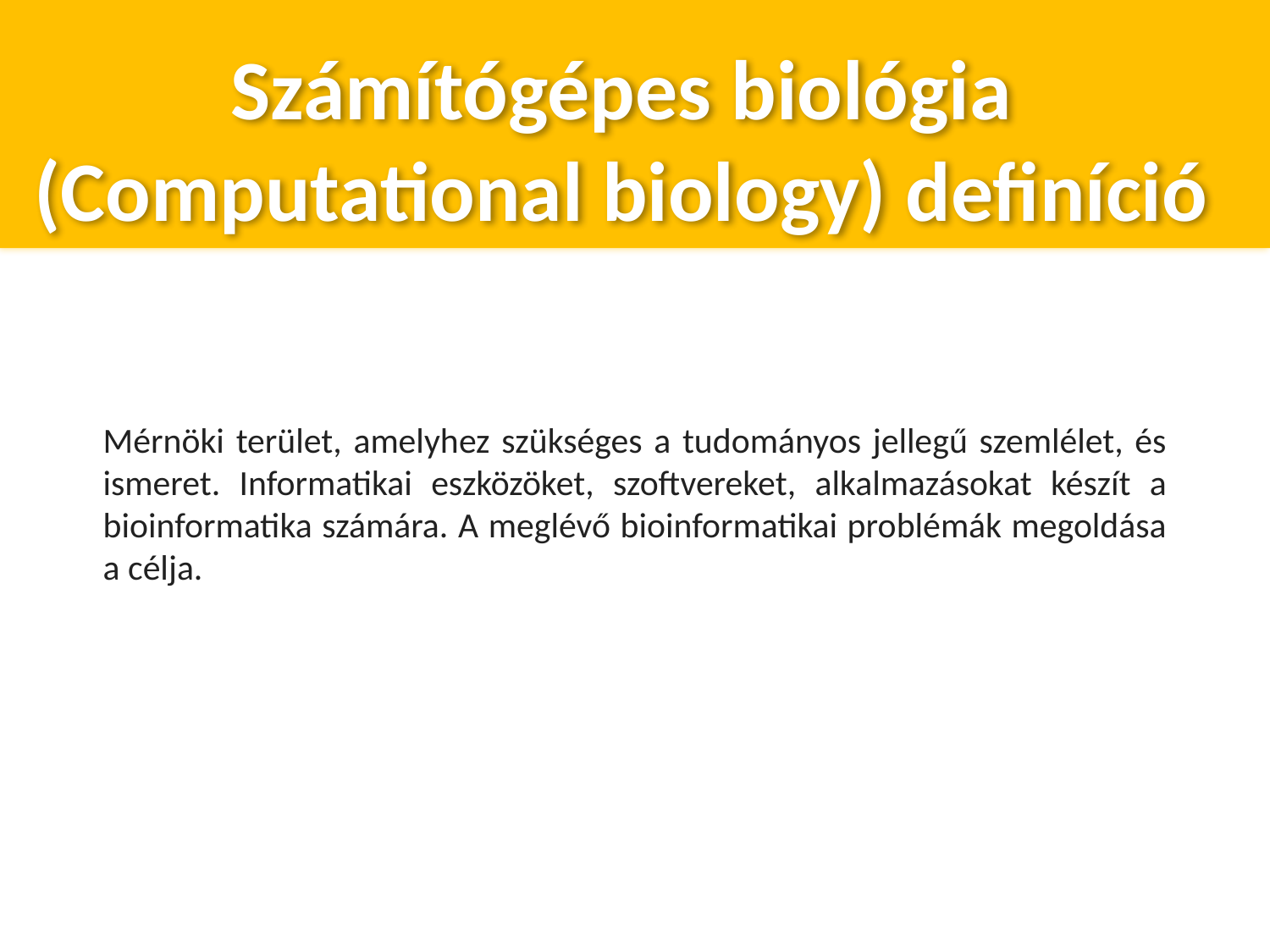

Számítógépes biológia (Computational biology) definíció
# Kurzus információk
Mérnöki terület, amelyhez szükséges a tudományos jellegű szemlélet, és ismeret. Informatikai eszközöket, szoftvereket, alkalmazásokat készít a bioinformatika számára. A meglévő bioinformatikai problémák megoldása a célja.